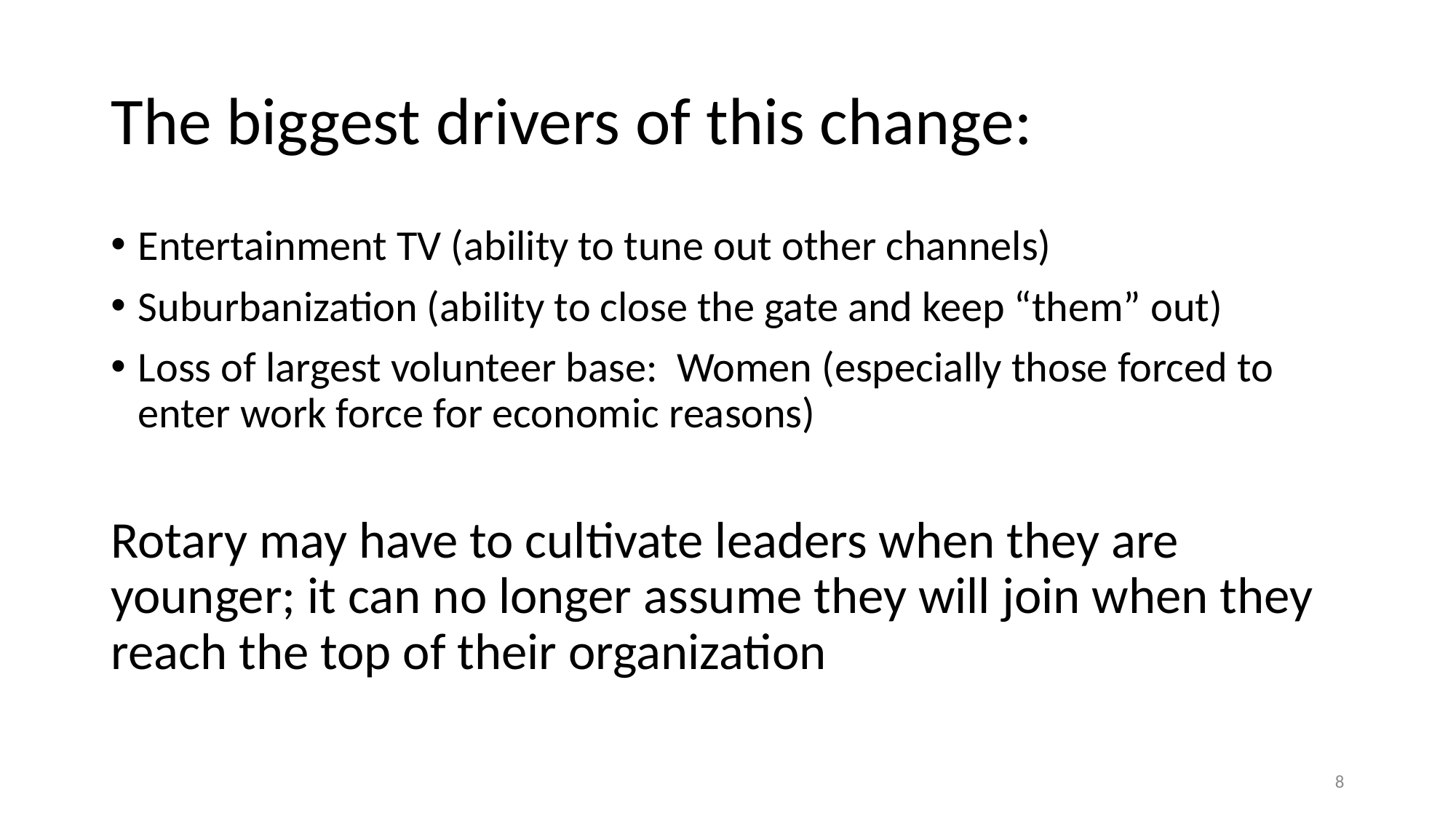

# The biggest drivers of this change:
Entertainment TV (ability to tune out other channels)
Suburbanization (ability to close the gate and keep “them” out)
Loss of largest volunteer base:  Women (especially those forced to enter work force for economic reasons)

Rotary may have to cultivate leaders when they are younger; it can no longer assume they will join when they reach the top of their organization

8